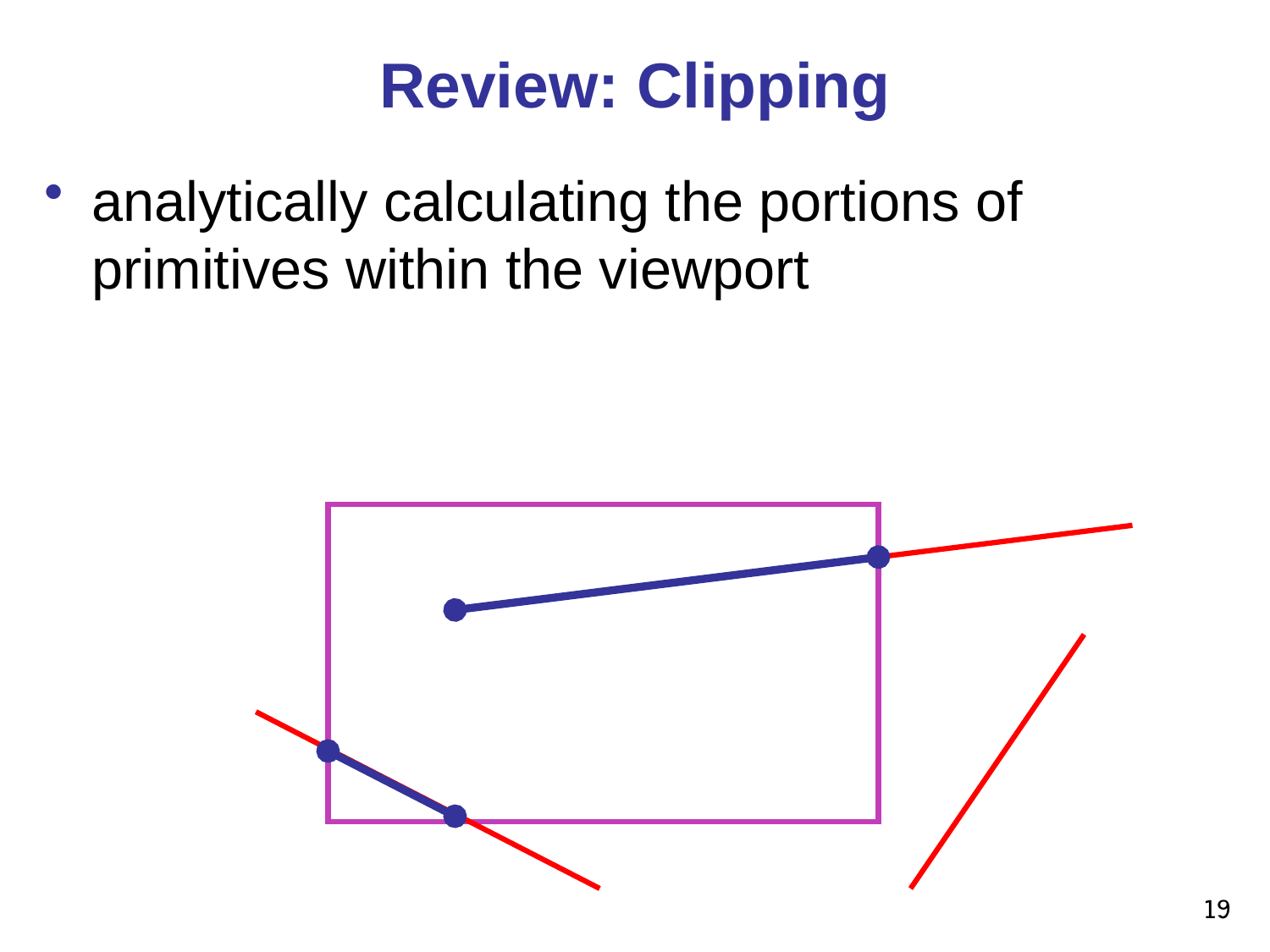

# Review: Clipping
analytically calculating the portions of primitives within the viewport

19